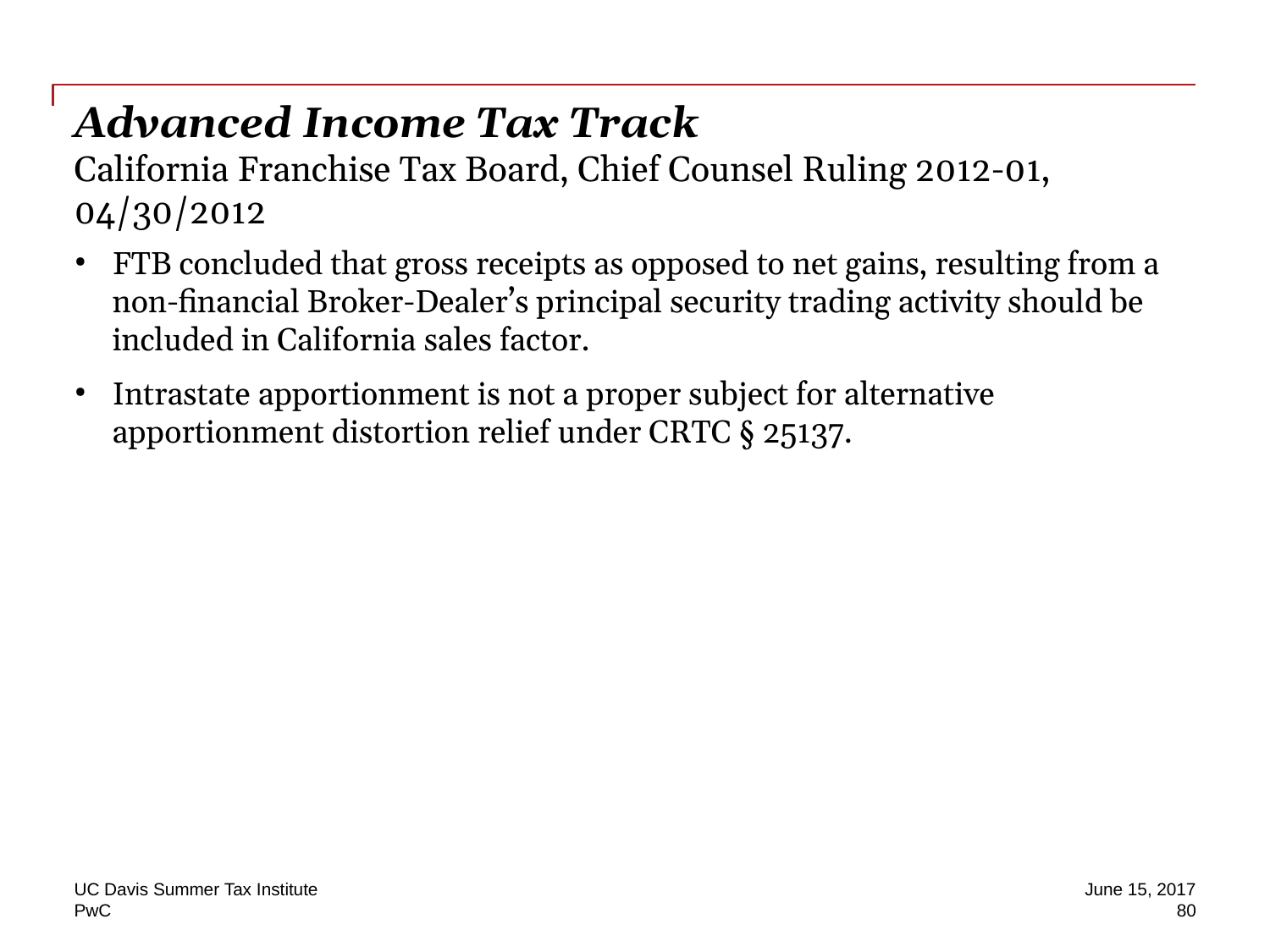

# Advanced Income Tax Track California Franchise Tax Board, Chief Counsel Ruling 2012-01, 04/30/2012
FTB concluded that gross receipts as opposed to net gains, resulting from a non-financial Broker-Dealer’s principal security trading activity should be included in California sales factor.
Intrastate apportionment is not a proper subject for alternative apportionment distortion relief under CRTC § 25137.
UC Davis Summer Tax Institute
June 15, 2017
 80